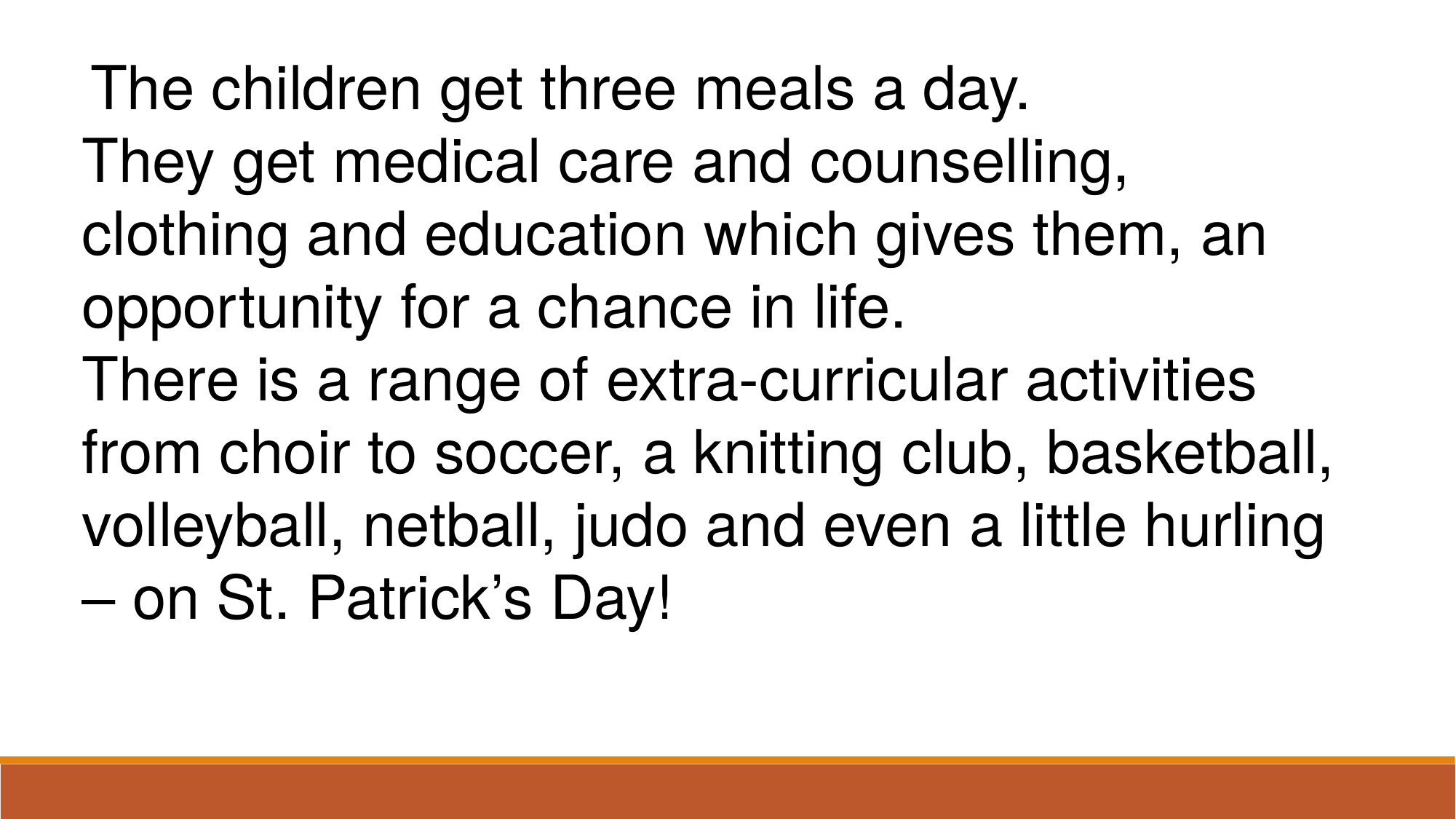

The children get three meals a day.
They get medical care and counselling, clothing and education which gives them, an opportunity for a chance in life.
There is a range of extra-curricular activities from choir to soccer, a knitting club, basketball, volleyball, netball, judo and even a little hurling – on St. Patrick’s Day!